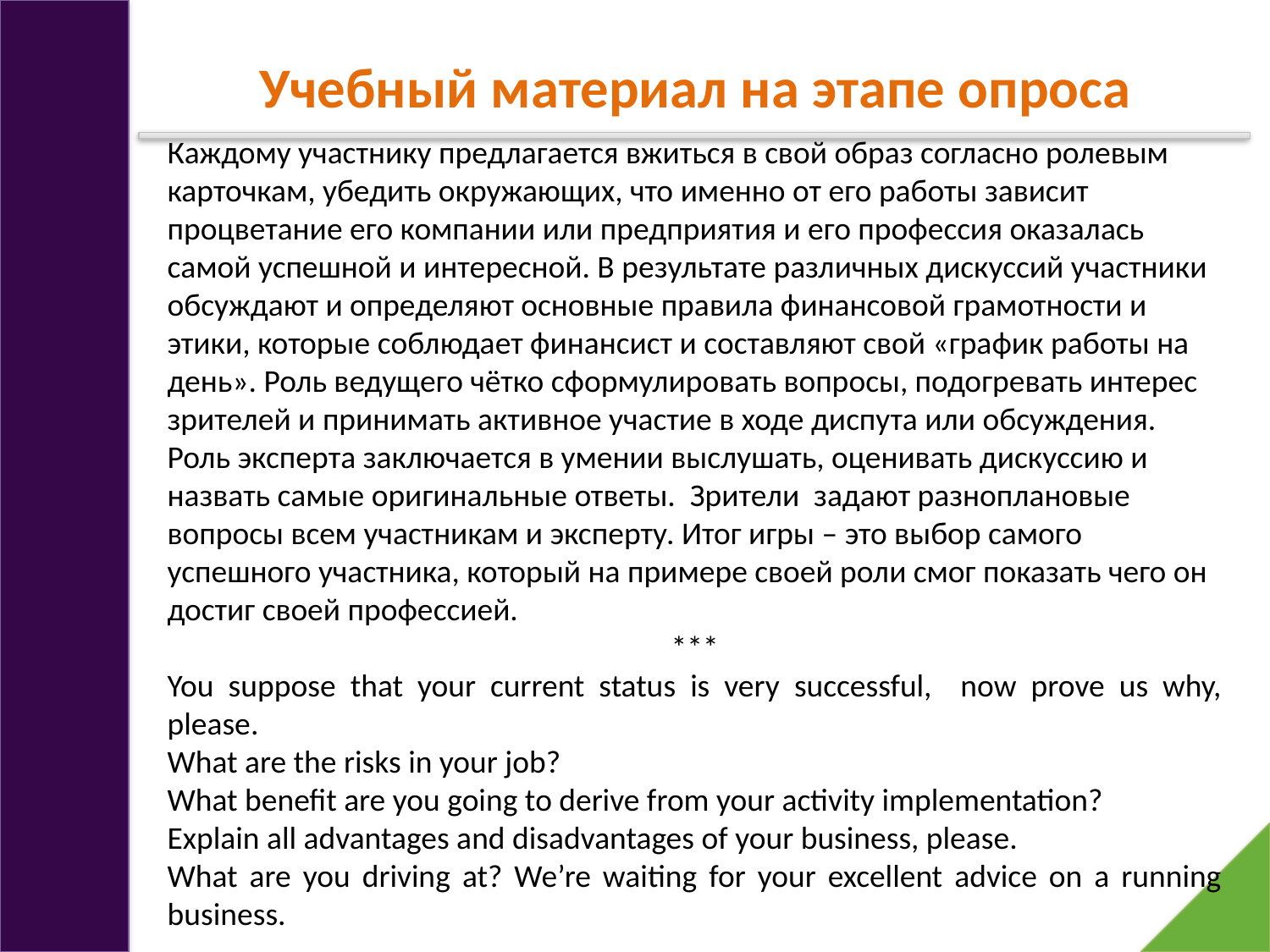

Учебный материал на этапе опроса
Каждому участнику предлагается вжиться в свой образ согласно ролевым карточкам, убедить окружающих, что именно от его работы зависит процветание его компании или предприятия и его профессия оказалась самой успешной и интересной. В результате различных дискуссий участники обсуждают и определяют основные правила финансовой грамотности и этики, которые соблюдает финансист и составляют свой «график работы на день». Роль ведущего чётко сформулировать вопросы, подогревать интерес зрителей и принимать активное участие в ходе диспута или обсуждения. Роль эксперта заключается в умении выслушать, оценивать дискуссию и назвать самые оригинальные ответы.  Зрители  задают разноплановые  вопросы всем участникам и эксперту. Итог игры – это выбор самого успешного участника, который на примере своей роли смог показать чего он достиг своей профессией.
***
You suppose that your current status is very successful,  now prove us why, please.
What are the risks in your job?
What benefit are you going to derive from your activity implementation?
Explain all advantages and disadvantages of your business, please.
What are you driving at? We’re waiting for your excellent advice on a running business.